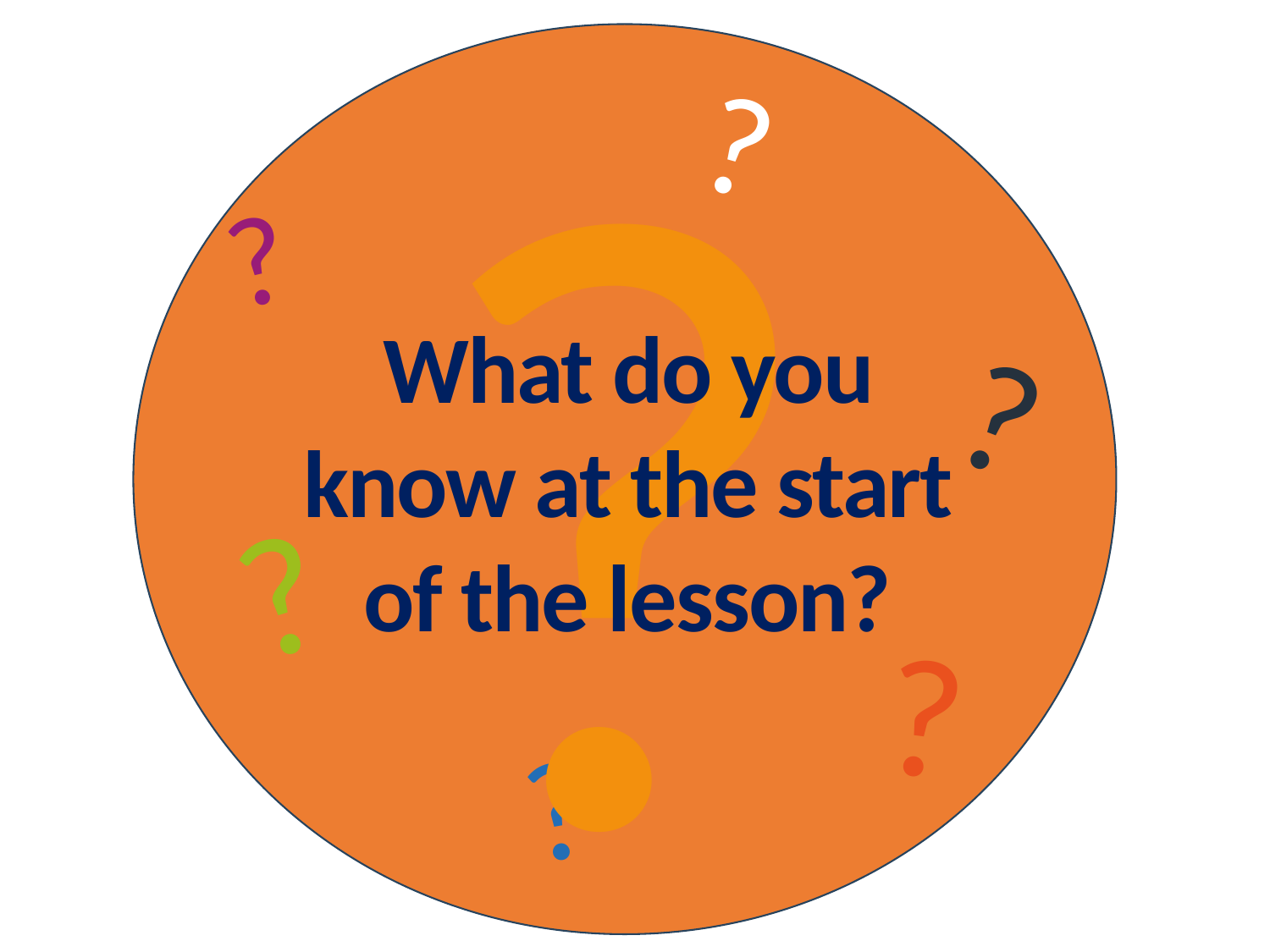

?

?
?
?
?
What do you know at the start of the lesson?
?
?